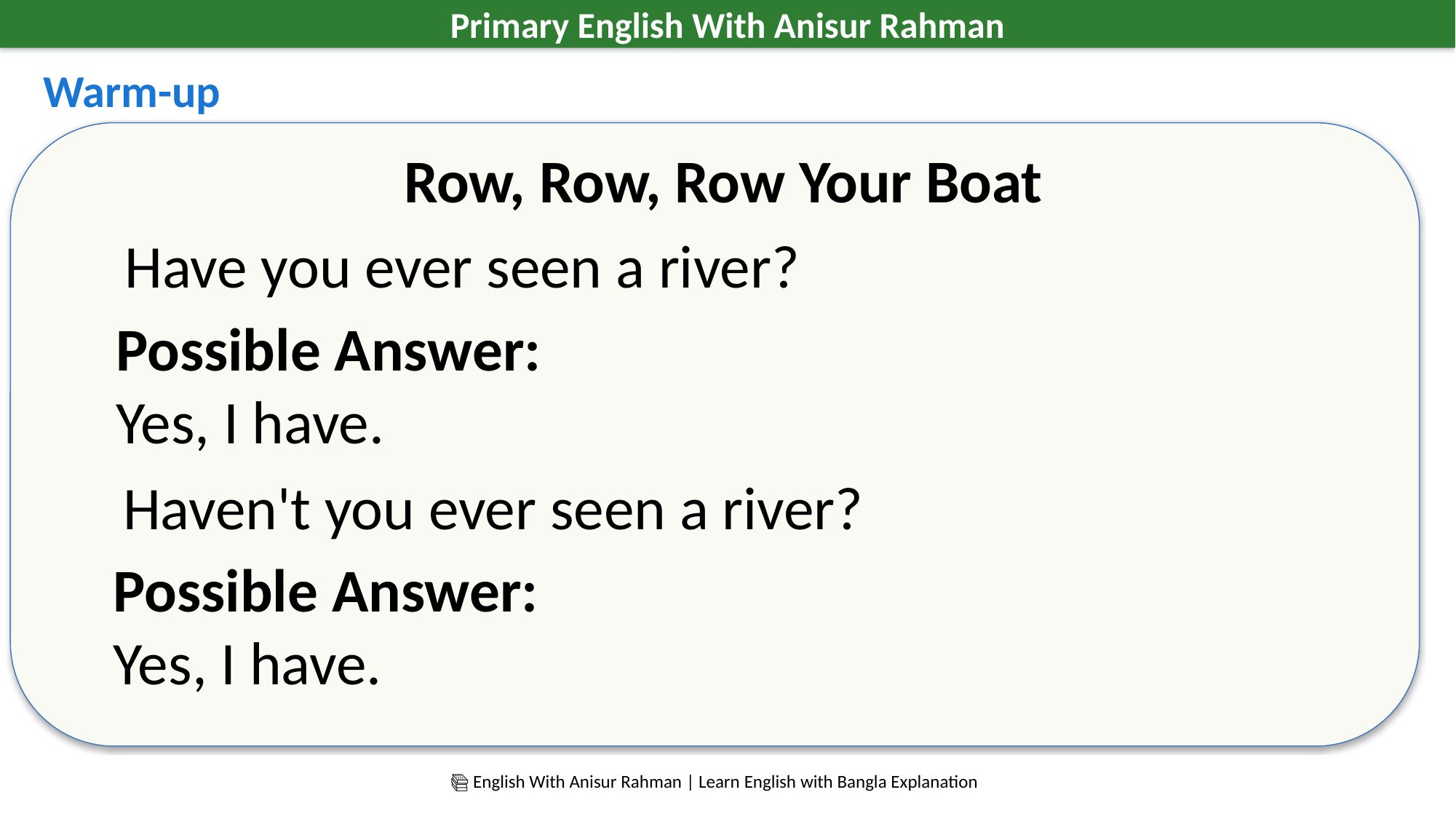

Primary English With Anisur Rahman
Warm-up

Row, Row, Row Your Boat
Have you ever seen a river?
Possible Answer:
Yes, I have.
Haven't you ever seen a river?
Possible Answer:
Yes, I have.
📚 English With Anisur Rahman | Learn English with Bangla Explanation